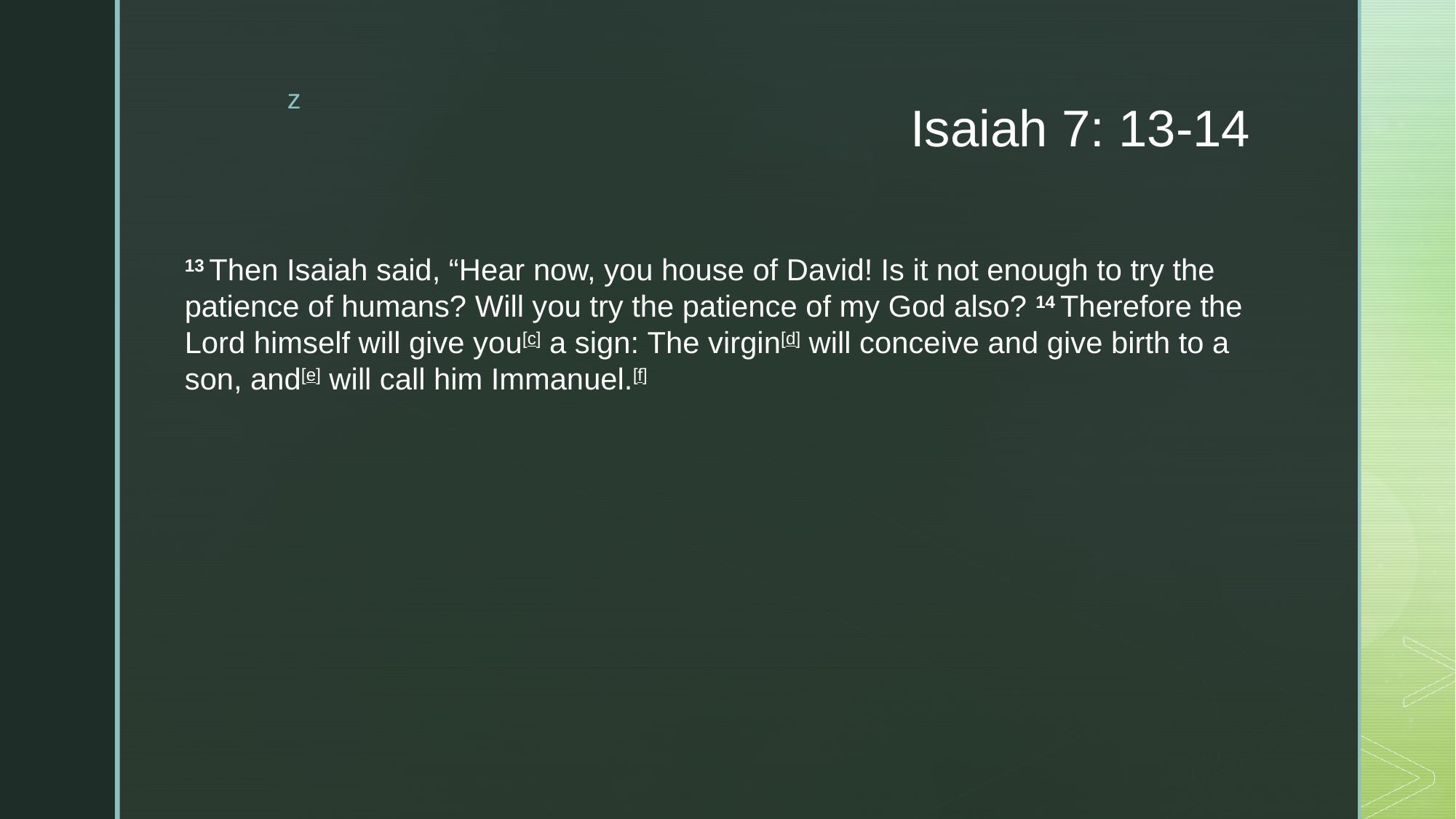

# Isaiah 7: 13-14
13 Then Isaiah said, “Hear now, you house of David! Is it not enough to try the patience of humans? Will you try the patience of my God also? 14 Therefore the Lord himself will give you[c] a sign: The virgin[d] will conceive and give birth to a son, and[e] will call him Immanuel.[f]